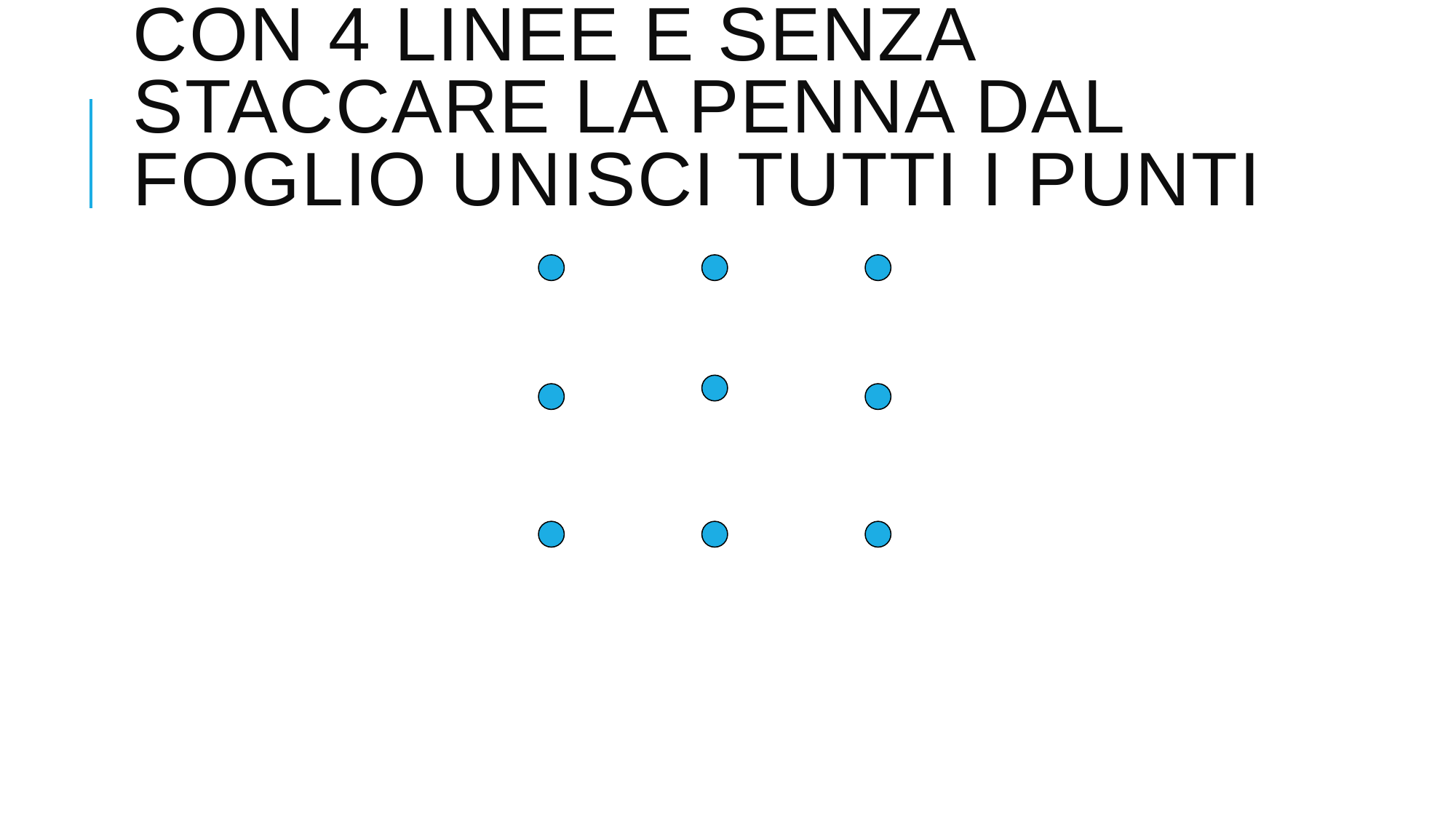

# Con 4 linee e senza staccare la penna dal foglio unisci tutti i punti